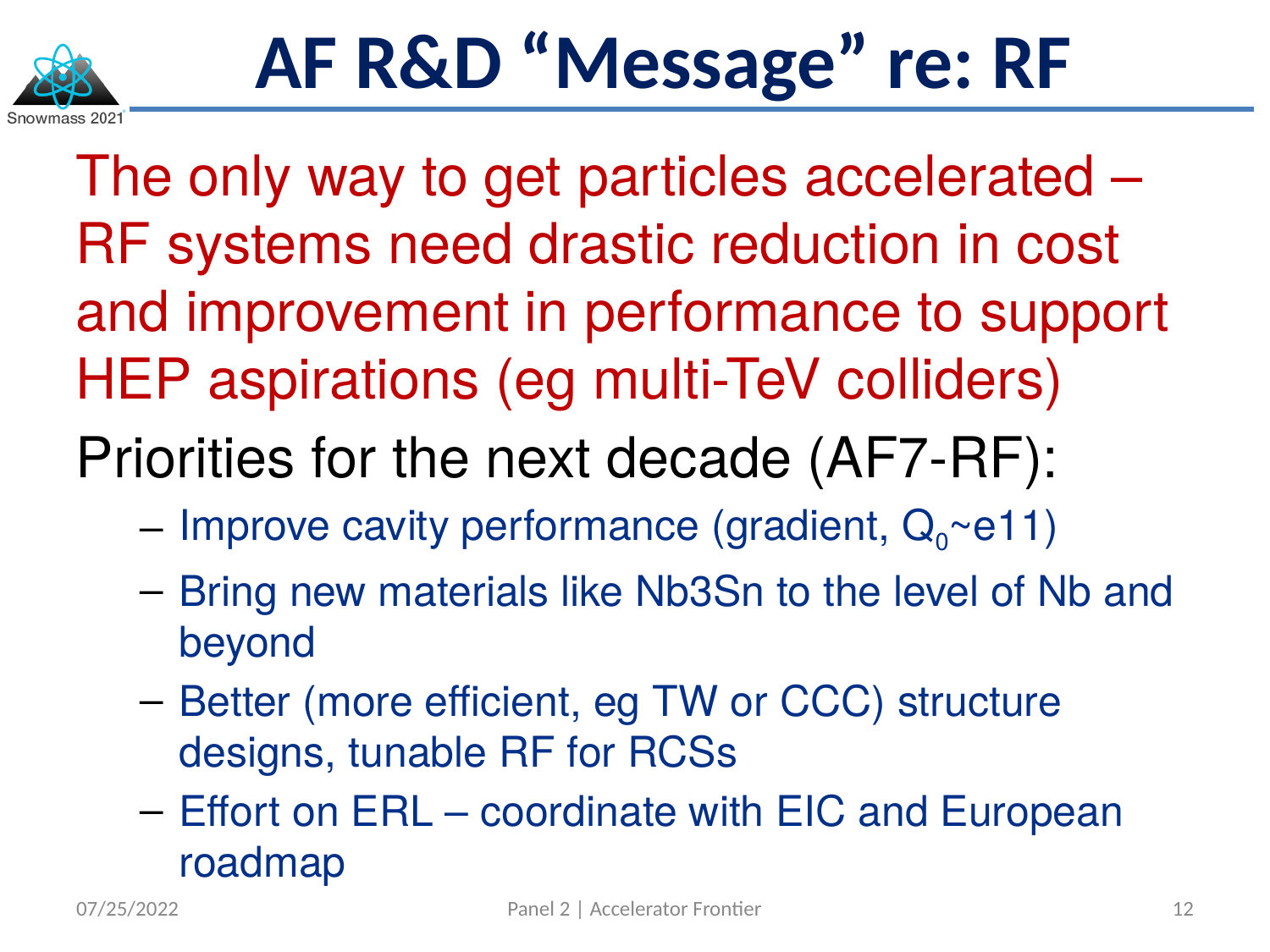

# AF R&D “Message” re: RF
The only way to get particles accelerated – RF systems need drastic reduction in cost and improvement in performance to support HEP aspirations (eg multi-TeV colliders)
Priorities for the next decade (AF7-RF):
Improve cavity performance (gradient, Q0~e11)
Bring new materials like Nb3Sn to the level of Nb and beyond
Better (more efficient, eg TW or CCC) structure designs, tunable RF for RCSs
Effort on ERL – coordinate with EIC and European roadmap

07/25/2022
Panel 2 | Accelerator Frontier
12